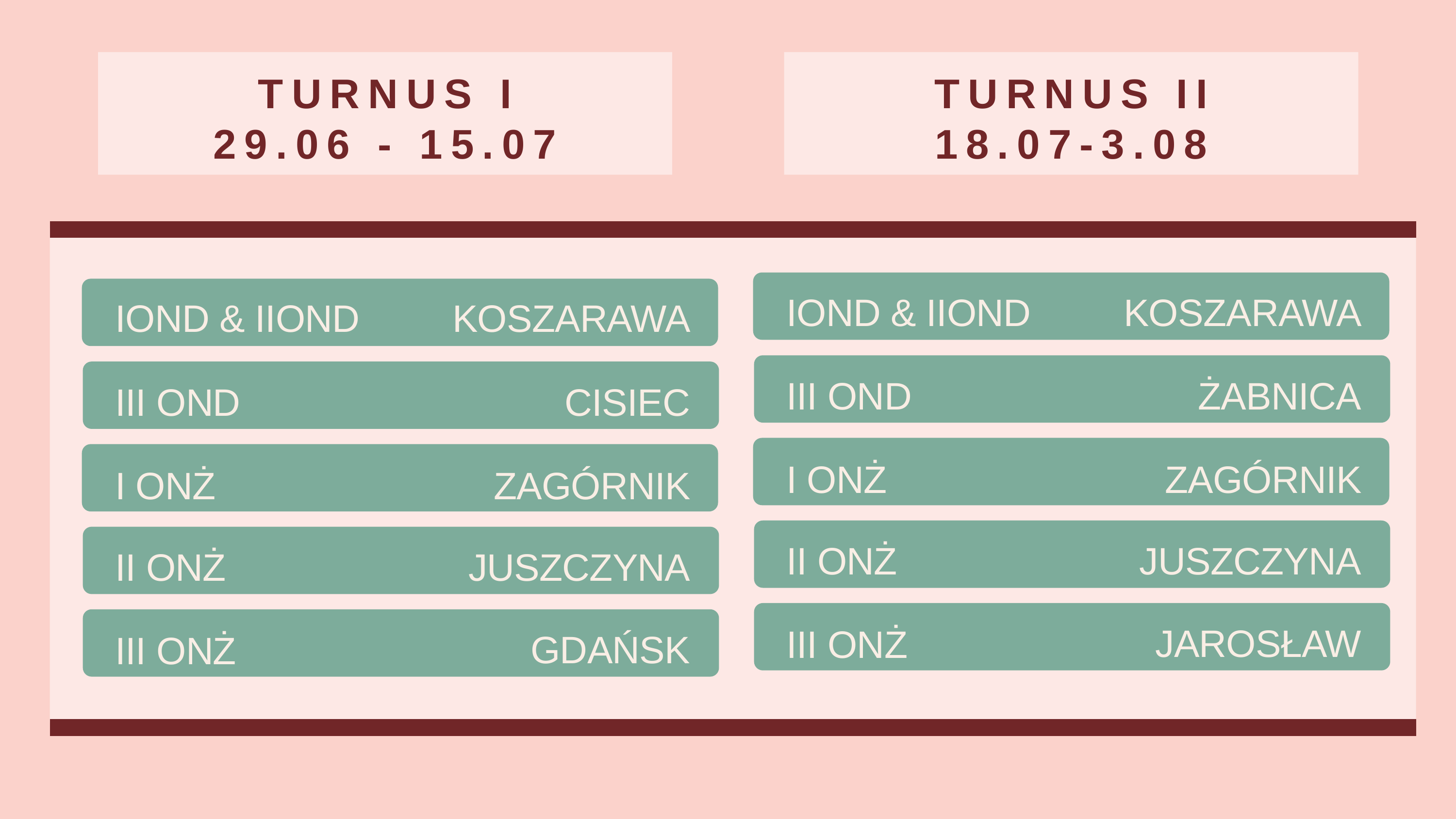

TURNUS I
29.06 - 15.07
TURNUS II
18.07-3.08

IOND & IIOND
KOSZARAWA
IOND & IIOND
KOSZARAWA

III OND
ŻABNICA
III OND
CISIEC

I ONŻ
ZAGÓRNIK
I ONŻ
ZAGÓRNIK

II ONŻ
JUSZCZYNA
II ONŻ
JUSZCZYNA

JAROSŁAW
III ONŻ
GDAŃSK
III ONŻ